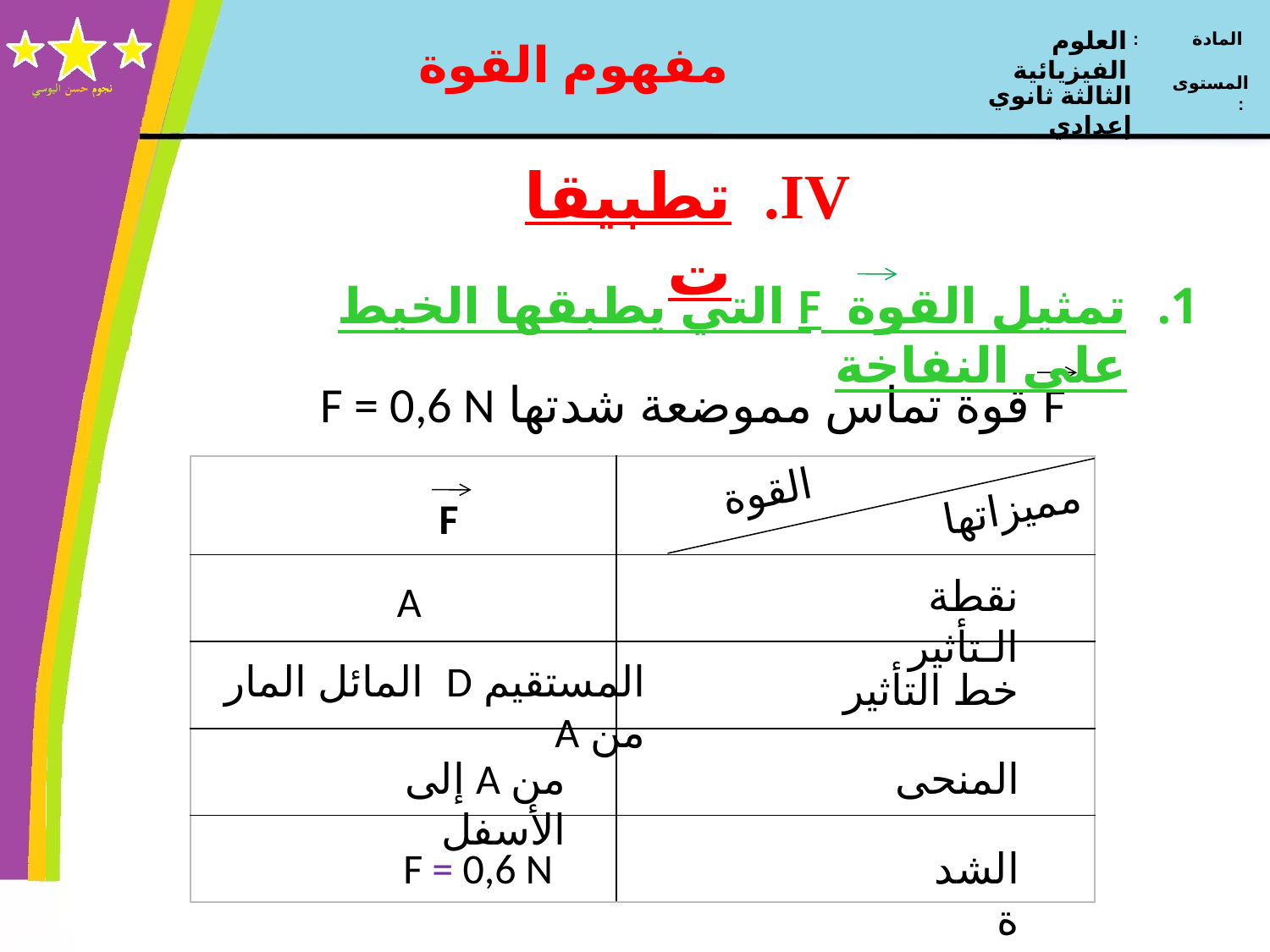

العلوم الفيزيائية
المادة           :
الثالثة ثانوي إعدادي
المستوى          :
مفهوم القوة
تطبيقات
تمثيل القوة  F التي يطبقها الخيط على النفاخة
 F قوة تماس مموضعة شدتها F = 0,6 N
|  |  |
| --- | --- |
|  |  |
|  |  |
|  |  |
|  |  |
القوة

مميزاتها
F

نقطة الـتأثير
A
المستقيم D  المائل المار من A
خط التأثير
المنحى
من A إلى الأسفل
الشدة
F = 0,6 N